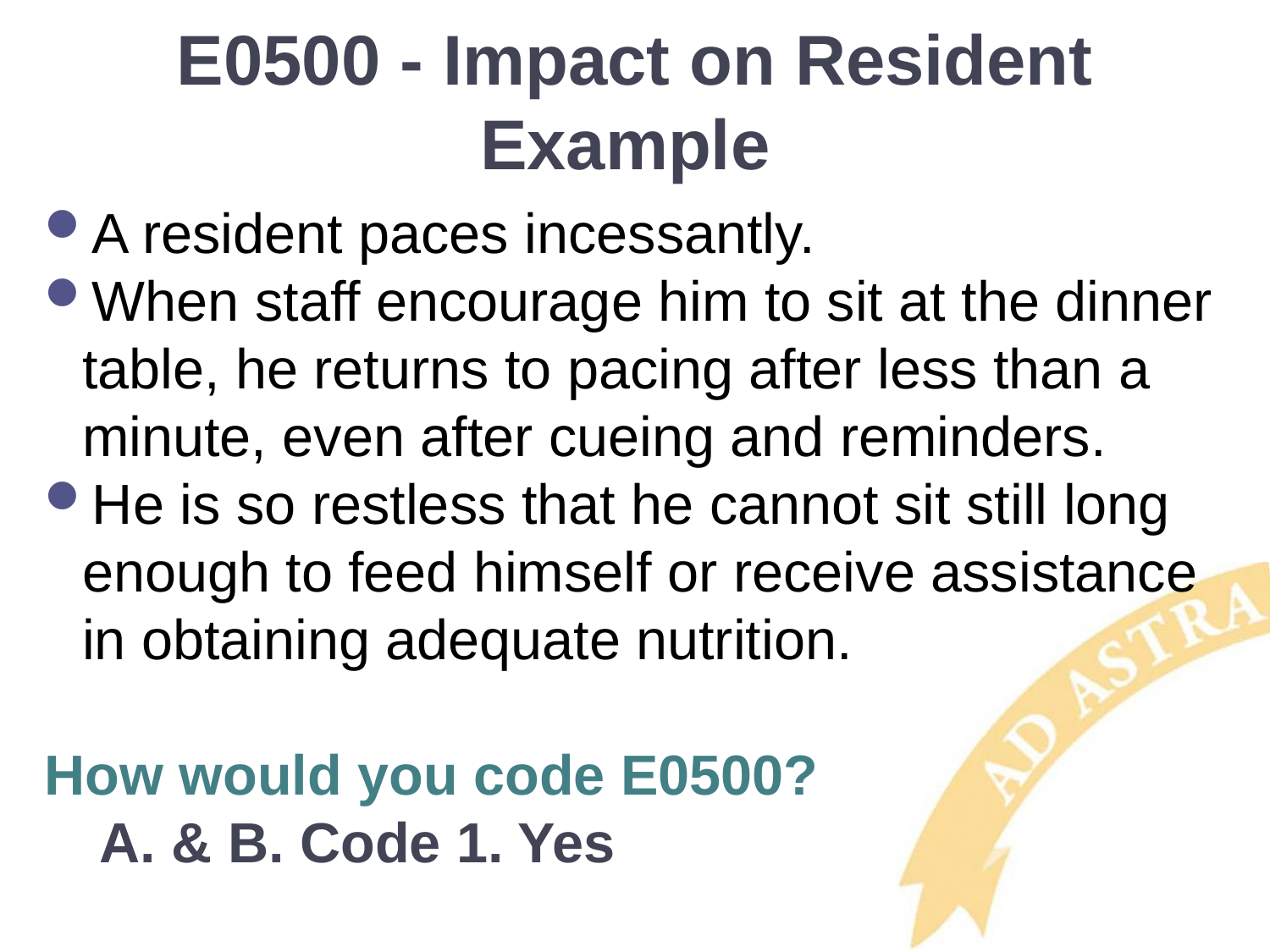

# E0500 - Impact on Resident Example
A resident paces incessantly.
When staff encourage him to sit at the dinner table, he returns to pacing after less than a minute, even after cueing and reminders.
He is so restless that he cannot sit still long enough to feed himself or receive assistance in obtaining adequate nutrition.

How would you code E0500?
 A. & B. Code 1. Yes